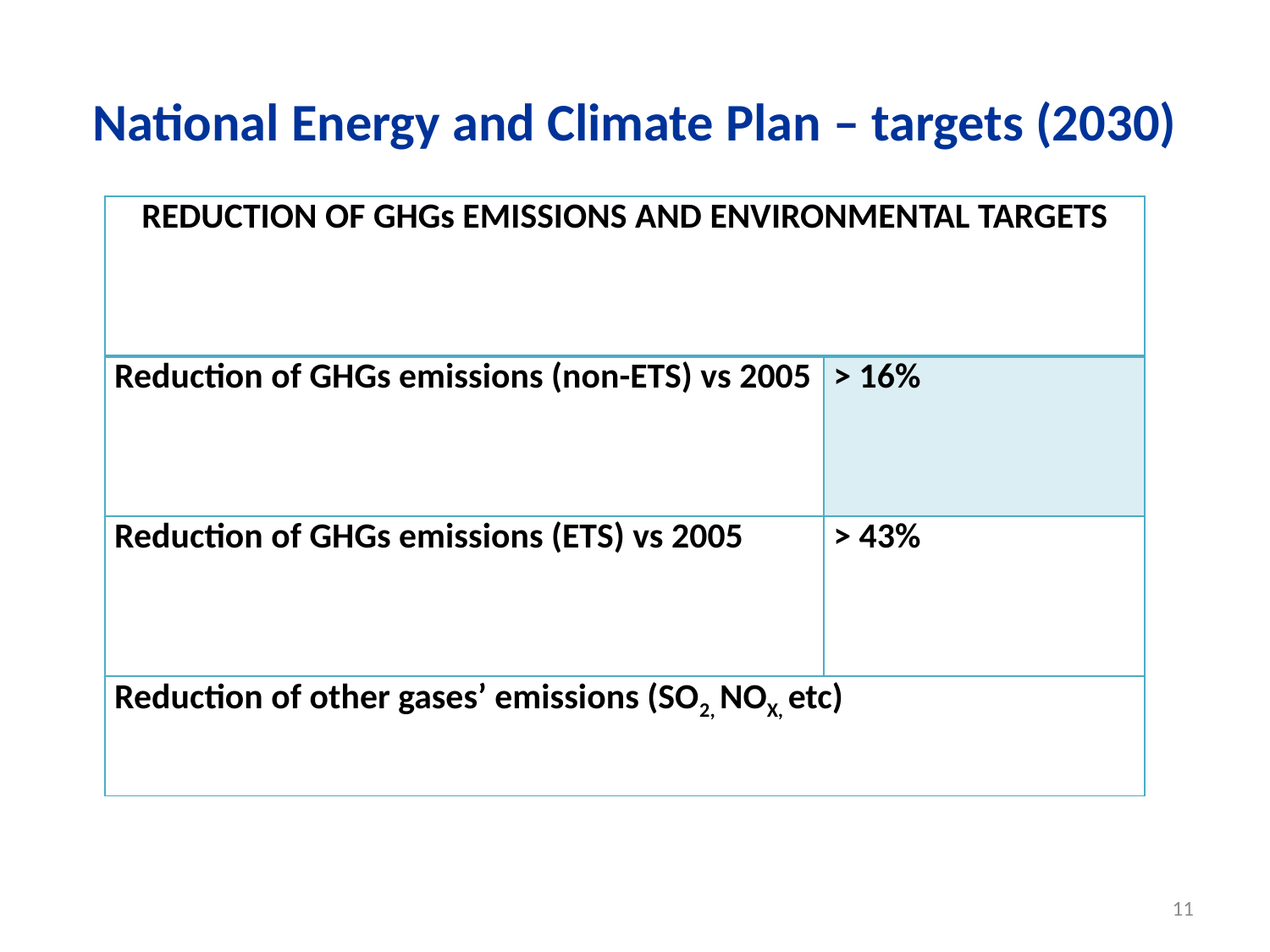

# National Energy and Climate Plan – targets (2030)
| REDUCTION OF GHGs EMISSIONS AND ENVIRONMENTAL TARGETS |  |
| --- | --- |
| Reduction of GHGs emissions (non-ETS) vs 2005 | > 16% |
| Reduction of GHGs emissions (ETS) vs 2005 | > 43% |
| Reduction of other gases’ emissions (SO2, NOX, etc) |  |
11